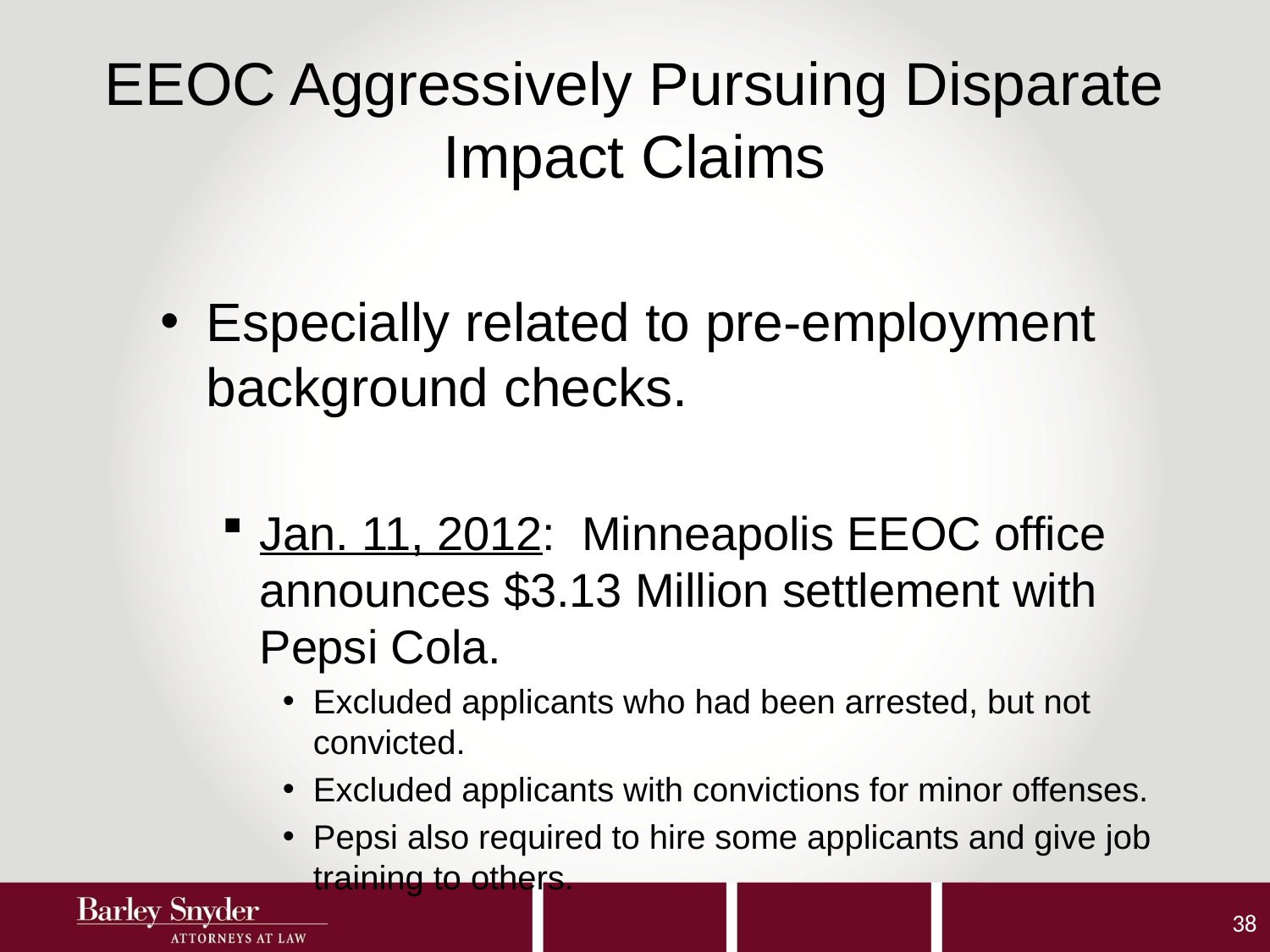

# EEOC Aggressively Pursuing Disparate Impact Claims
Especially related to pre-employment background checks.

Jan. 11, 2012:  Minneapolis EEOC office announces $3.13 Million settlement with Pepsi Cola.
Excluded applicants who had been arrested, but not convicted.
Excluded applicants with convictions for minor offenses.
Pepsi also required to hire some applicants and give job training to others.

38